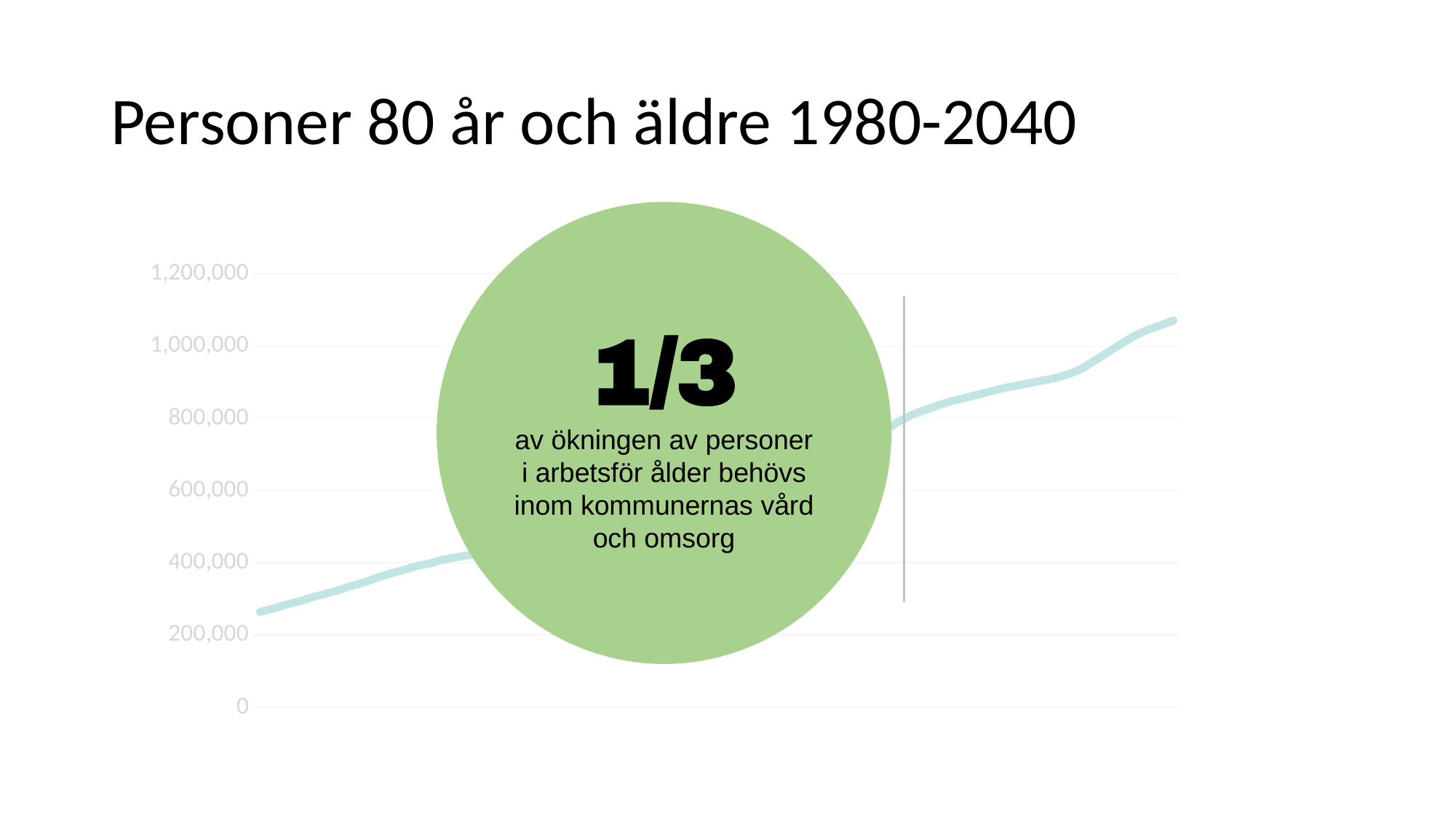

# Personer 80 år och äldre 1980-2040

1/3
av ökningen av personer i arbetsför ålder behövs inom kommunernas vård och omsorg

### Chart

| Category | 80 år och äldre |
|---|---|
| 1980 | 263341.0 |
| 1981 | 272601.0 |
| 1982 | 283458.0 |
| 1983 | 292933.0 |
| 1984 | 304115.0 |
| 1985 | 313203.0 |
| 1986 | 323851.0 |
| 1987 | 335331.0 |
| 1988 | 345255.0 |
| 1989 | 358937.0 |
| 1990 | 369578.0 |
| 1991 | 379620.0 |
| 1992 | 390241.0 |
| 1993 | 397789.0 |
| 1994 | 408132.0 |
| 1995 | 414739.0 |
| 1996 | 420787.0 |
| 1997 | 427488.0 |
| 1998 | 432633.0 |
| 1999 | 436482.0 |
| 2000 | 452562.0 |
| 2001 | 464211.0 |
| 2002 | 469526.0 |
| 2003 | 475938.0 |
| 2004 | 482337.0 |
| 2005 | 487163.0 |
| 2006 | 490254.0 |
| 2007 | 490962.0 |
| 2008 | 493113.0 |
| 2009 | 494385.0 |
| 2010 | 496904.0 |
| 2011 | 498218.0 |
| 2012 | 498148.0 |
| 2013 | 497717.0 |
| 2014 | 499408.0 |
| 2015 | 501650.0 |
| 2016 | 506894.0 |
| 2017 | 512670.0 |
| 2018 | 522133.0 |
| 2019 | 536306.0 |
| 2020 | 543720.0 |
| 2021 | 556952.0 |
| 2022 | 580350.0 |
| 2023 | 609387.0 |
| 2024 | 643170.0 |
| 2025 | 677378.0 |
| 2026 | 710499.0 |
| 2027 | 740967.0 |
| 2028 | 768940.0 |
| 2029 | 791957.0 |
| 2030 | 810216.0 |
| 2031 | 823225.0 |
| 2032 | 835854.0 |
| 2033 | 847536.0 |
| 2034 | 856071.0 |
| 2035 | 865200.0 |
| 2036 | 874745.0 |
| 2037 | 883368.0 |
| 2038 | 890548.0 |
| 2039 | 897606.0 |
| 2040 | 904261.0 |
| 2041 | 911805.0 |
| 2042 | 922608.0 |
| 2043 | 937957.0 |
| 2044 | 960441.0 |
| 2045 | 983410.0 |
| 2046 | 1006141.0 |
| 2047 | 1027815.0 |
| 2048 | 1044497.0 |
| 2049 | 1056949.0 |
| 2050 | 1070893.0 |